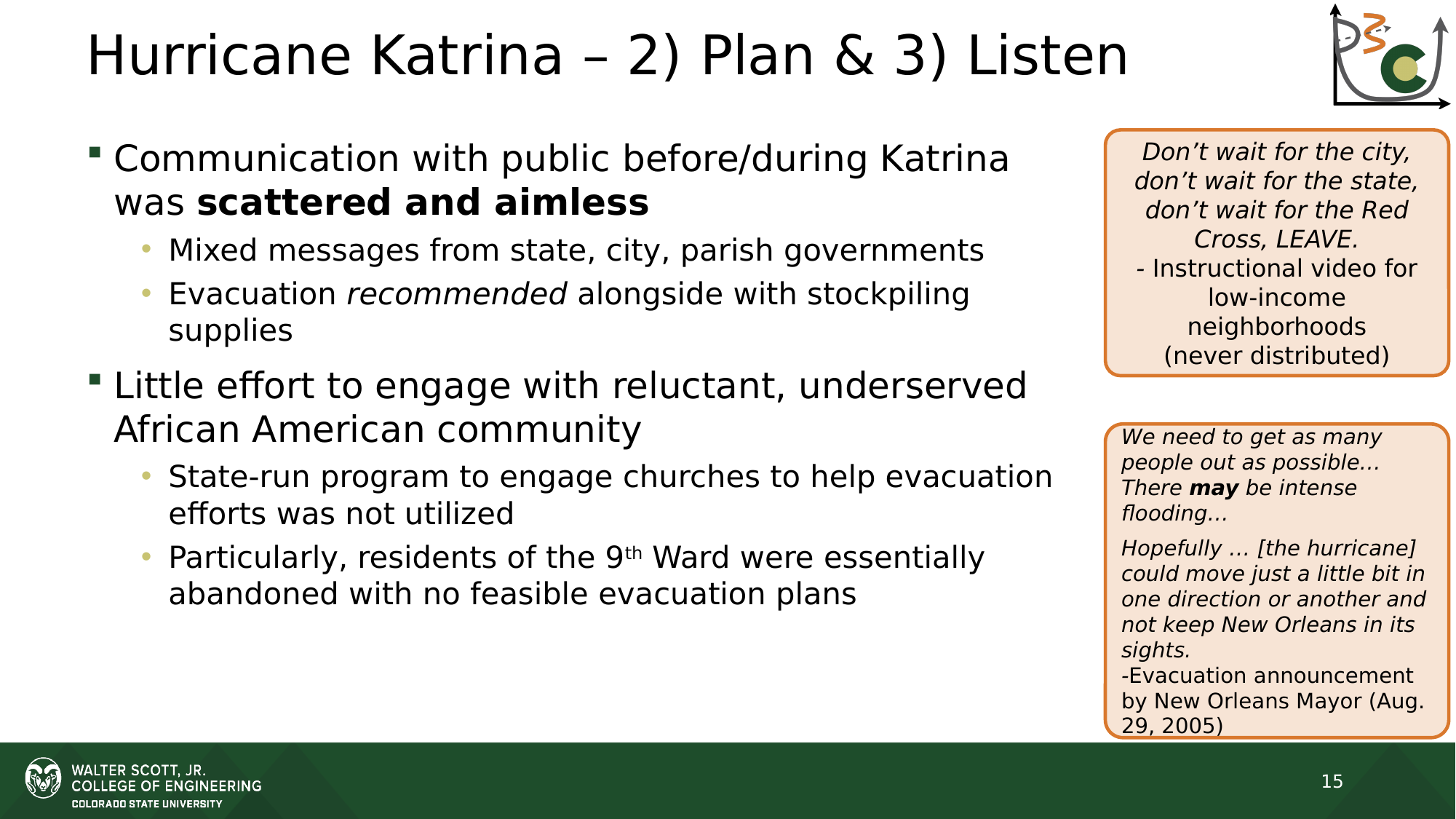

# Hurricane Katrina – 2) Plan & 3) Listen
Don’t wait for the city, don’t wait for the state, don’t wait for the Red Cross, LEAVE.
- Instructional video for low-income neighborhoods
(never distributed)
Communication with public before/during Katrina
was scattered and aimless
Mixed messages from state, city, parish governments
Evacuation recommended alongside with stockpiling supplies
Little effort to engage with reluctant, underserved African American community
State-run program to engage churches to help evacuation efforts was not utilized
Particularly, residents of the 9th Ward were essentially abandoned with no feasible evacuation plans

We need to get as many people out as possible… There may be intense flooding…
Hopefully … [the hurricane] could move just a little bit in one direction or another and not keep New Orleans in its sights.
-Evacuation announcement by New Orleans Mayor (Aug. 29, 2005)
15